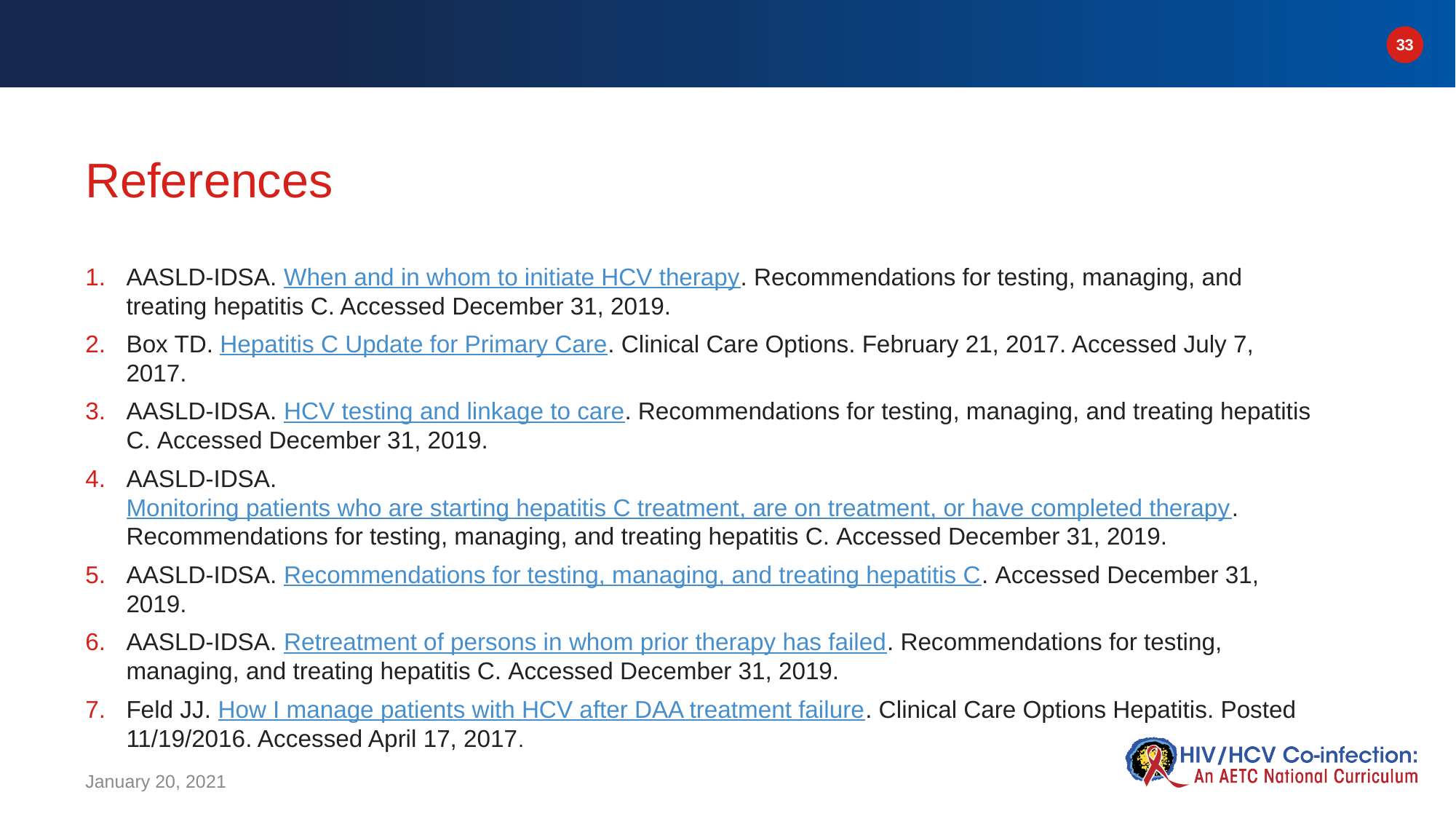

# References
AASLD-IDSA. When and in whom to initiate HCV therapy. Recommendations for testing, managing, and treating hepatitis C. Accessed December 31, 2019.
Box TD. Hepatitis C Update for Primary Care. Clinical Care Options. February 21, 2017. Accessed July 7, 2017.
AASLD-IDSA. HCV testing and linkage to care. Recommendations for testing, managing, and treating hepatitis C. Accessed December 31, 2019.
AASLD-IDSA. Monitoring patients who are starting hepatitis C treatment, are on treatment, or have completed therapy. Recommendations for testing, managing, and treating hepatitis C. Accessed December 31, 2019.
AASLD-IDSA. Recommendations for testing, managing, and treating hepatitis C. Accessed December 31, 2019.
AASLD-IDSA. Retreatment of persons in whom prior therapy has failed. Recommendations for testing, managing, and treating hepatitis C. Accessed December 31, 2019.
Feld JJ. How I manage patients with HCV after DAA treatment failure. Clinical Care Options Hepatitis. Posted 11/19/2016. Accessed April 17, 2017.
January 20, 2021